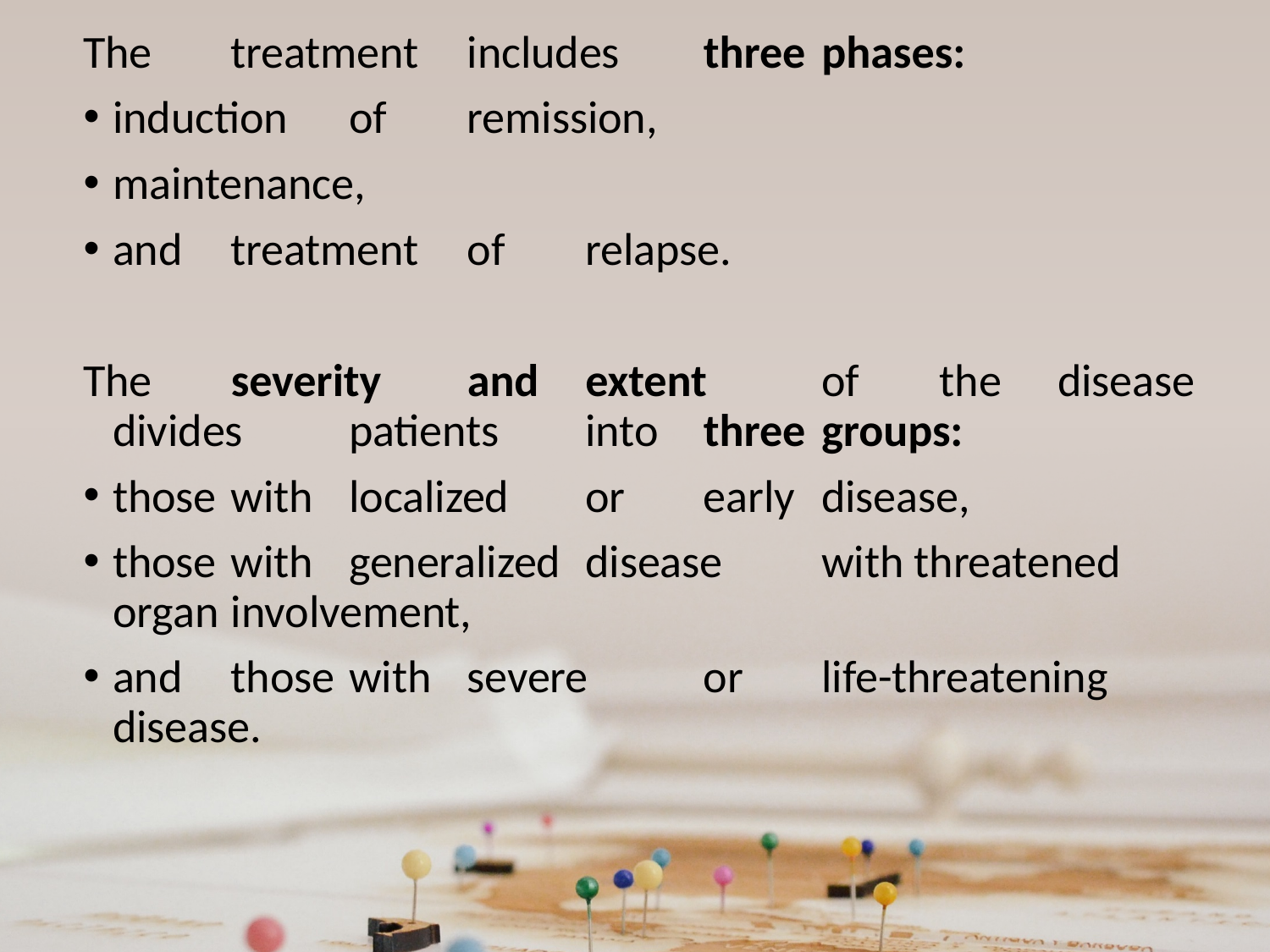

The	treatment	includes	three	phases:
induction	of	remission,
maintenance,
and	treatment	of	relapse.

The	severity	and	extent	of	the	disease	divides	patients	into	three	groups:
those	with	localized	or	early	disease,
those	with	generalized	disease	with threatened	organ	involvement,
and	those	with	severe	or	life-threatening disease.